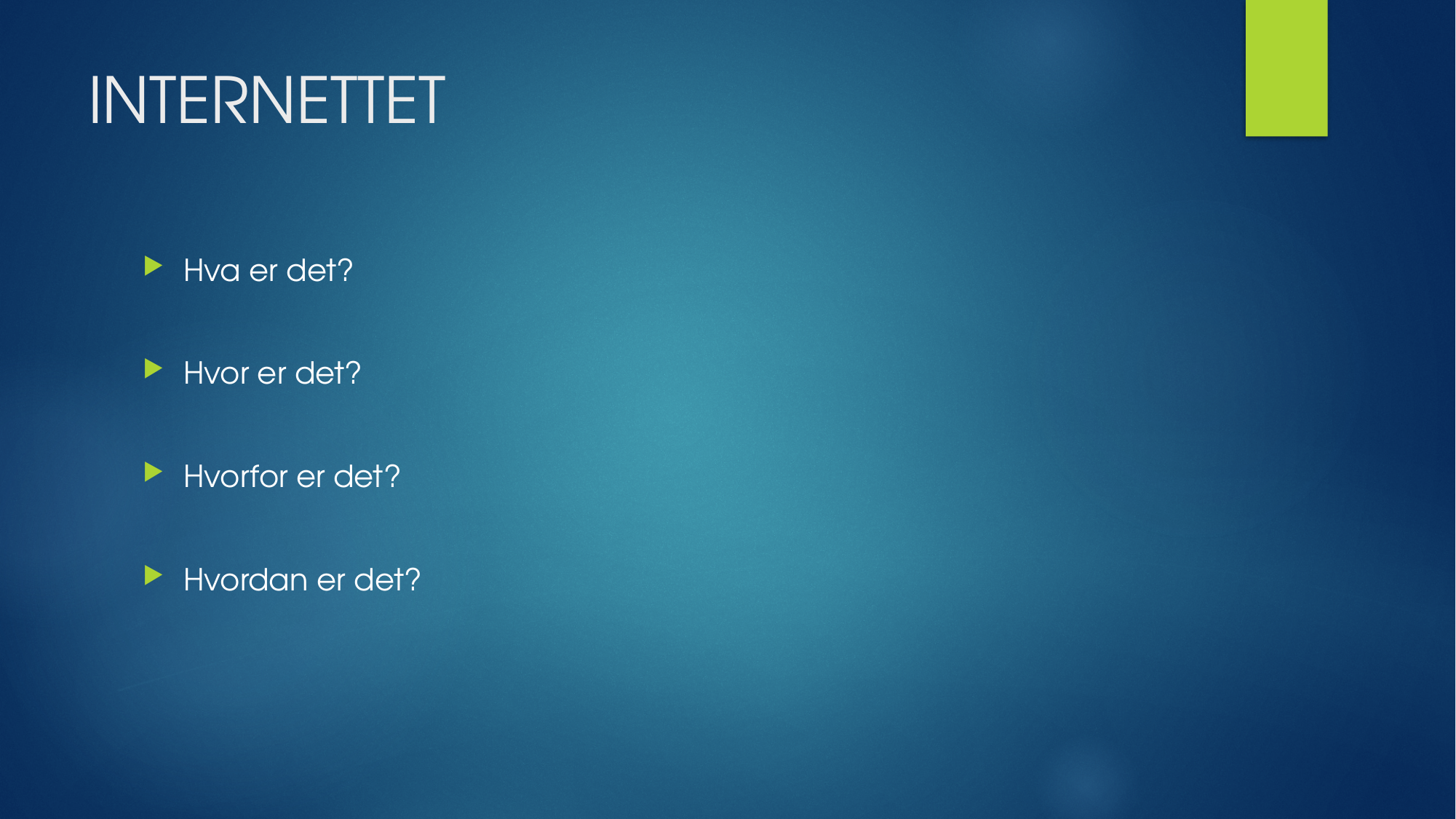

# INTERNETTET
Hva er det?

Hvor er det?

Hvorfor er det?

Hvordan er det?